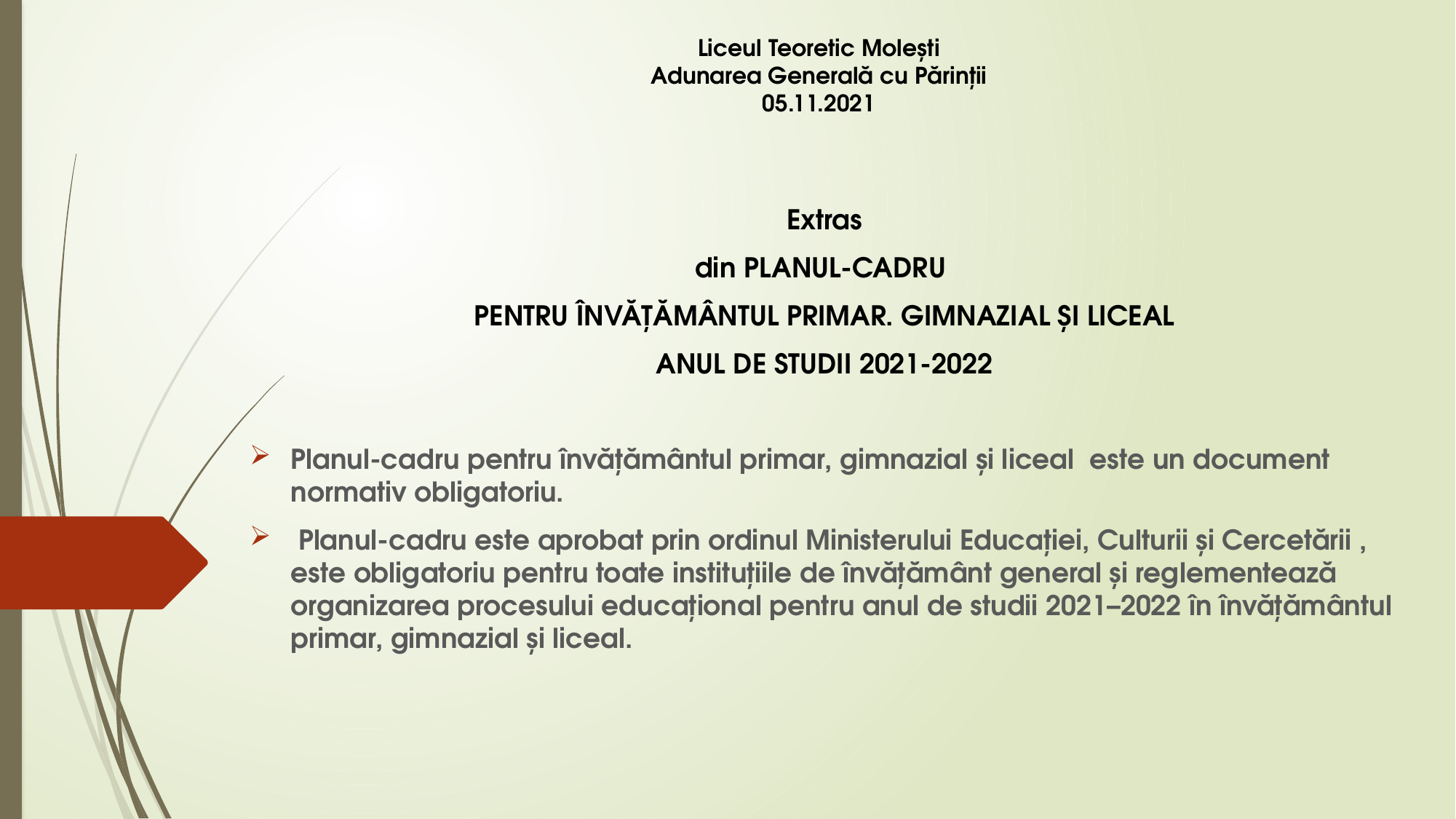

# Liceul Teoretic Molești Adunarea Generală cu Părinții 05.11.2021

Extras
 din PLANUL-CADRU
PENTRU ÎNVĂȚĂMÂNTUL PRIMAR. GIMNAZIAL ȘI LICEAL
ANUL DE STUDII 2021-2022

Planul-cadru pentru învățământul primar, gimnazial și liceal  este un document normativ obligatoriu.
 Planul-cadru este aprobat prin ordinul Ministerului Educației, Culturii și Cercetării , este obligatoriu pentru toate instituțiile de învățământ general și reglementează organizarea procesului educațional pentru anul de studii 2021–2022 în învățământul primar, gimnazial și liceal.